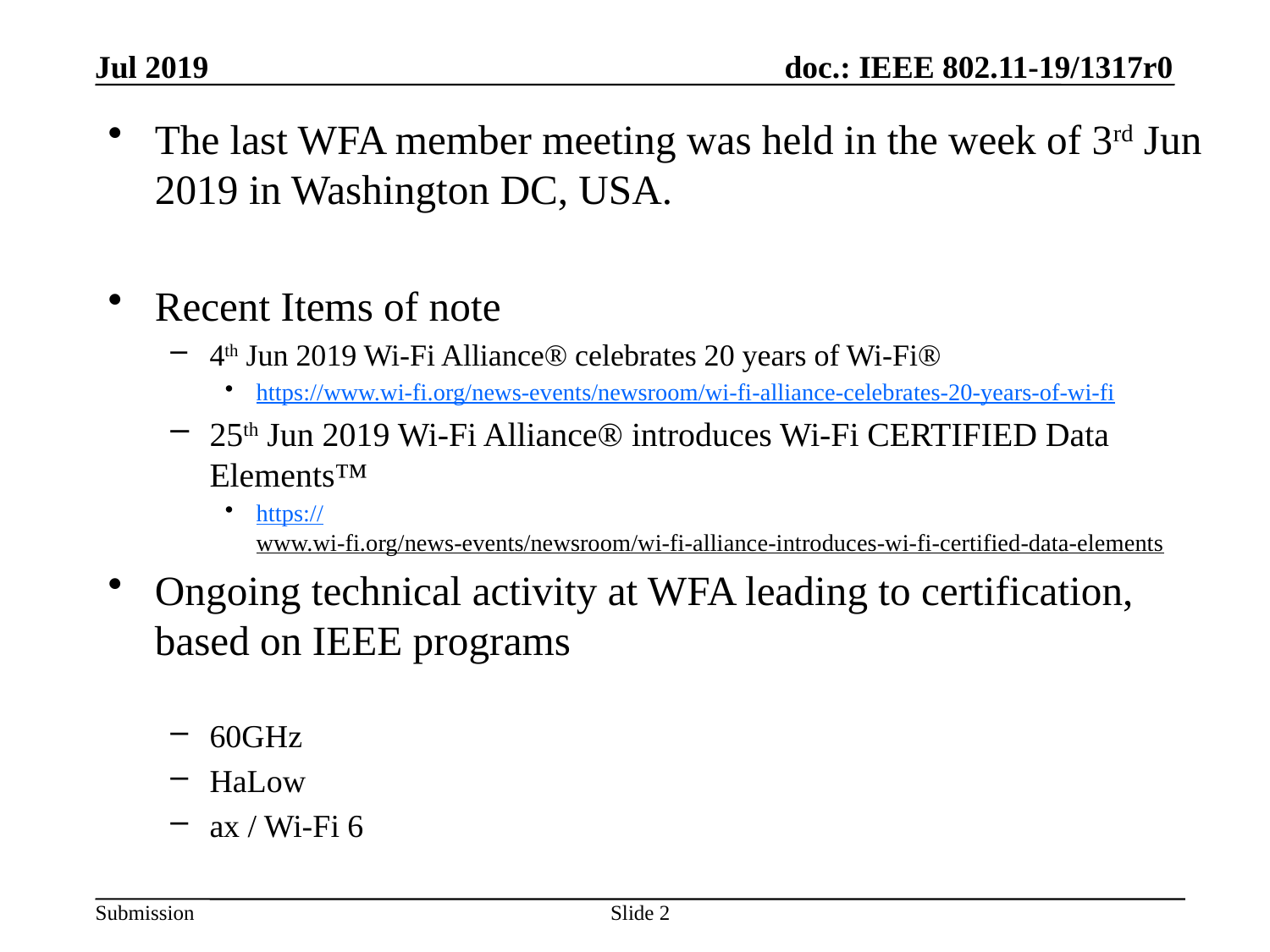

Jul 2019
The last WFA member meeting was held in the week of 3rd Jun 2019 in Washington DC, USA.

Recent Items of note
4th Jun 2019 Wi-Fi Alliance® celebrates 20 years of Wi-Fi®
https://www.wi-fi.org/news-events/newsroom/wi-fi-alliance-celebrates-20-years-of-wi-fi
25th Jun 2019 Wi-Fi Alliance® introduces Wi-Fi CERTIFIED Data Elements™
https://www.wi-fi.org/news-events/newsroom/wi-fi-alliance-introduces-wi-fi-certified-data-elements
Ongoing technical activity at WFA leading to certification, based on IEEE programs

60GHz
HaLow
ax / Wi-Fi 6

Slide 2